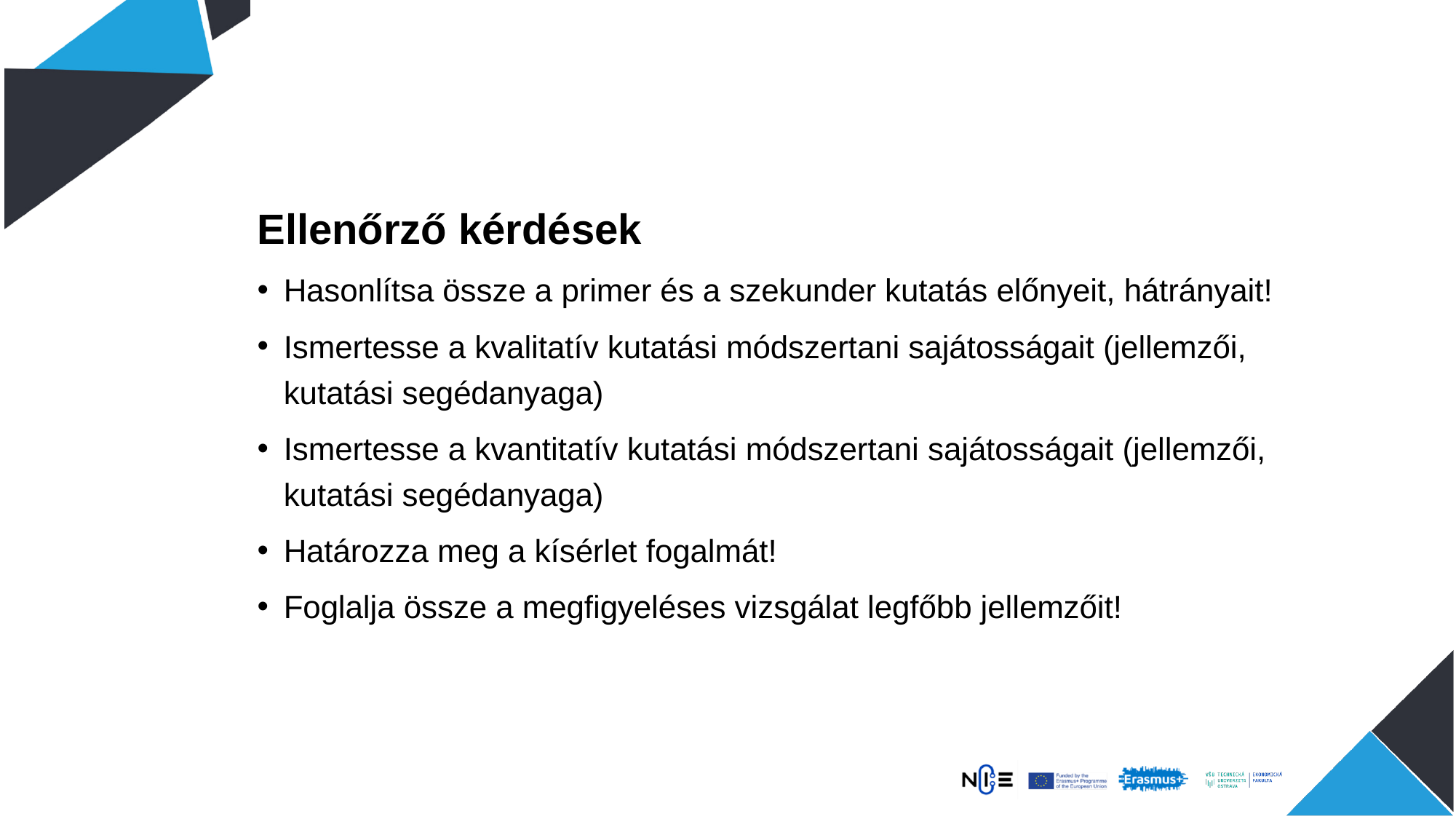

Ellenőrző kérdések
Hasonlítsa össze a primer és a szekunder kutatás előnyeit, hátrányait!
Ismertesse a kvalitatív kutatási módszertani sajátosságait (jellemzői, kutatási segédanyaga)
Ismertesse a kvantitatív kutatási módszertani sajátosságait (jellemzői, kutatási segédanyaga)
Határozza meg a kísérlet fogalmát!
Foglalja össze a megfigyeléses vizsgálat legfőbb jellemzőit!